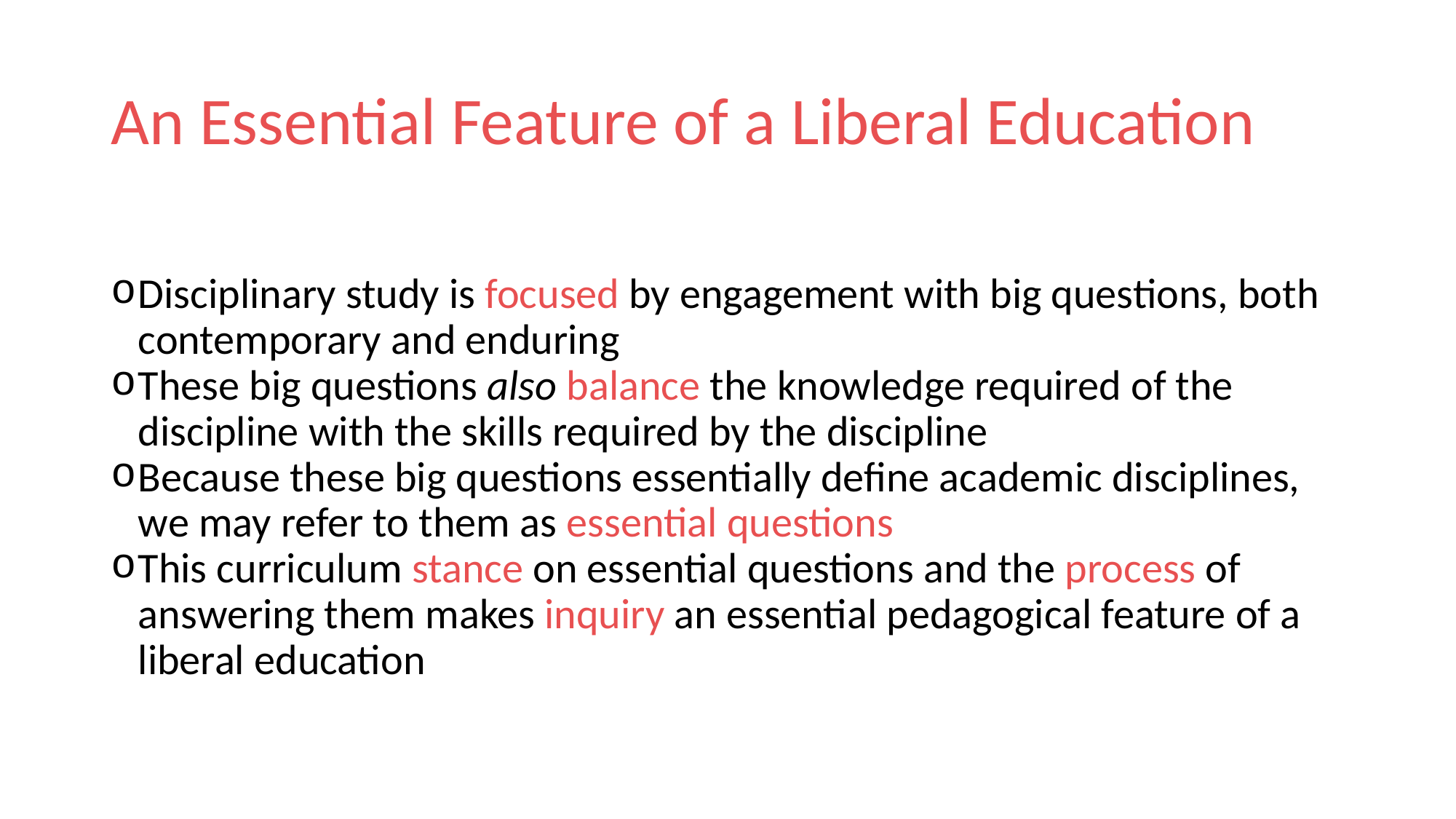

# An Essential Feature of a Liberal Education
Disciplinary study is focused by engagement with big questions, both contemporary and enduring
These big questions also balance the knowledge required of the discipline with the skills required by the discipline
Because these big questions essentially define academic disciplines, we may refer to them as essential questions
This curriculum stance on essential questions and the process of answering them makes inquiry an essential pedagogical feature of a liberal education